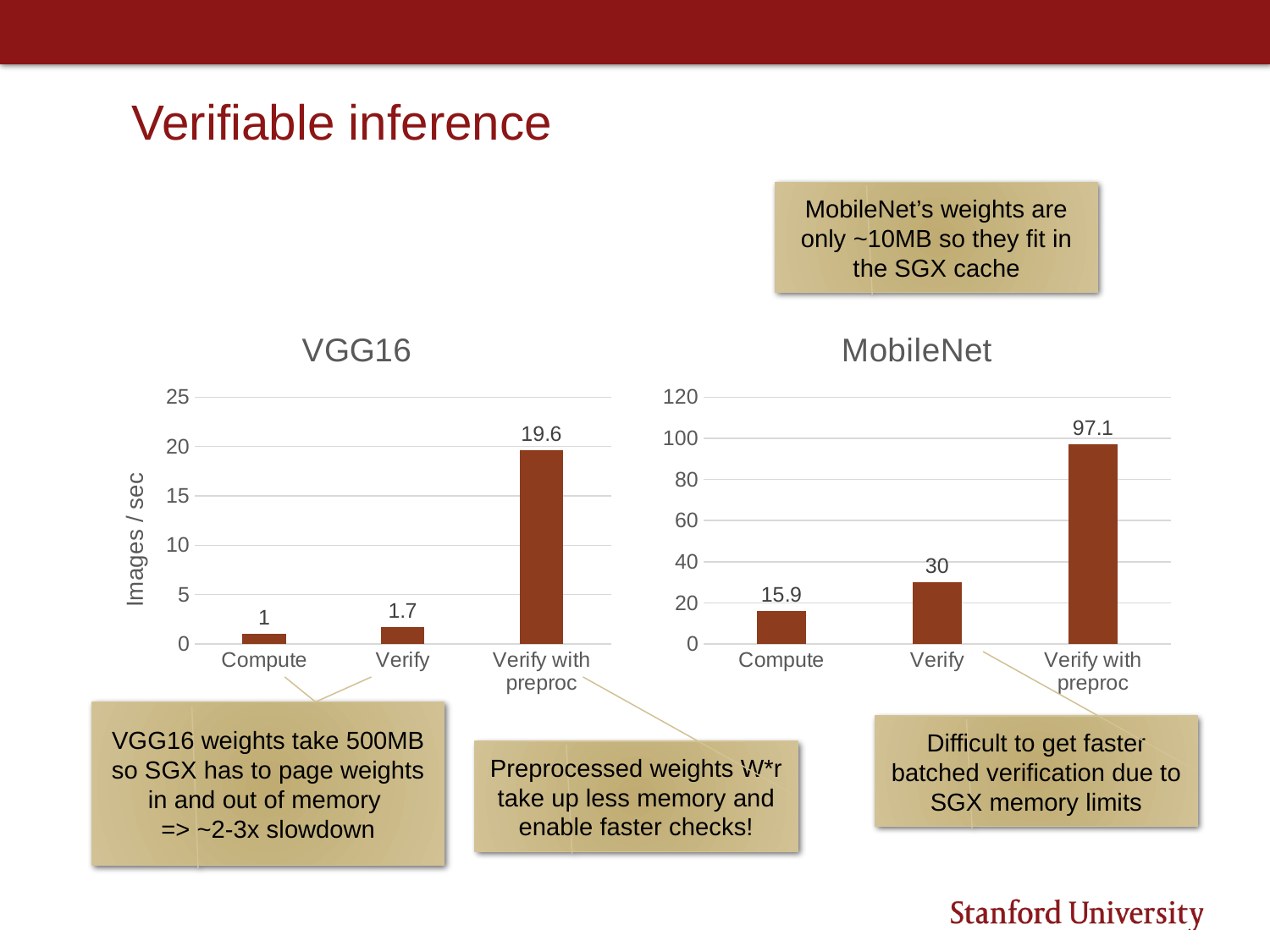

# Verifiable inference
MobileNet’s weights are only ~10MB so they fit in the SGX cache

### Chart: VGG16

| Category | Images / sec |
|---|---|
| Compute | 1.0 |
| Verify | 1.7 |
| Verify with preproc | 19.6 |

### Chart: MobileNet

| Category | Images / sec |
|---|---|
| Compute | 15.9 |
| Verify | 30.0 |
| Verify with preproc | 97.1 |
Difficult to get faster batched verification due to SGX memory limits
VGG16 weights take 500MB so SGX has to page weights in and out of memory
=> ~2-3x slowdown
Preprocessed weights W*r take up less memory and enable faster checks!